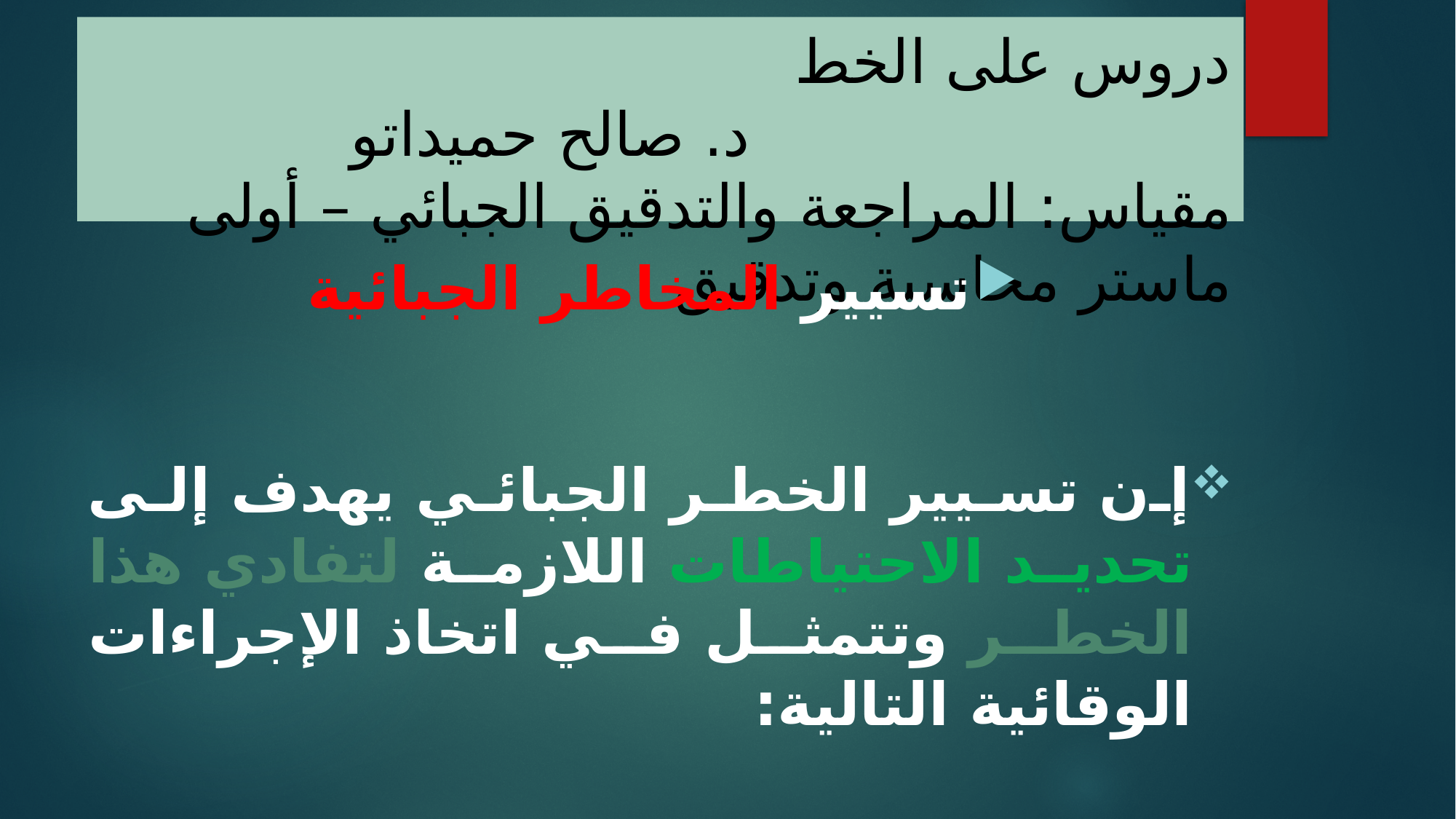

# دروس على الخط                                                              د. صالح حميداتو مقياس: المراجعة والتدقيق الجبائي – أولى ماستر محاسبة وتدقيق
تسيير المخاطر الجبائية

إن تسيير الخطر الجبائي يهدف إلى تحديد الاحتياطات اللازمة لتفادي هذا الخطر وتتمثل في اتخاذ الإجراءات الوقائية التالية: